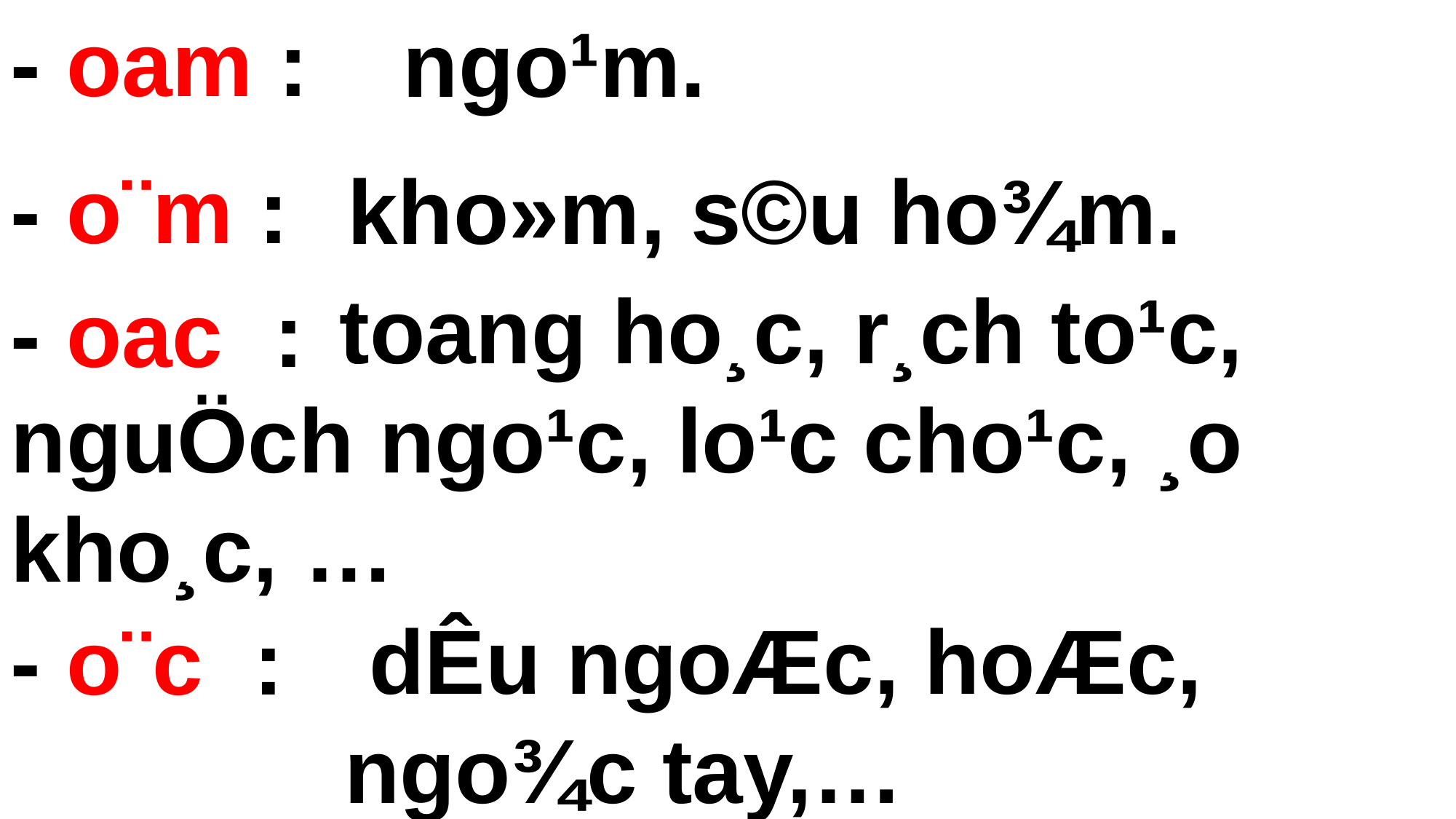

- oam :
 ngo¹m.
- o¨m :
 kho»m, s©u ho¾m.
             toang ho¸c, r¸ch to¹c, nguÖch ngo¹c, lo¹c cho¹c, ¸o kho¸c, …
- oac  :
 dÊu ngoÆc, hoÆc, ngo¾c tay,…
- o¨c  :